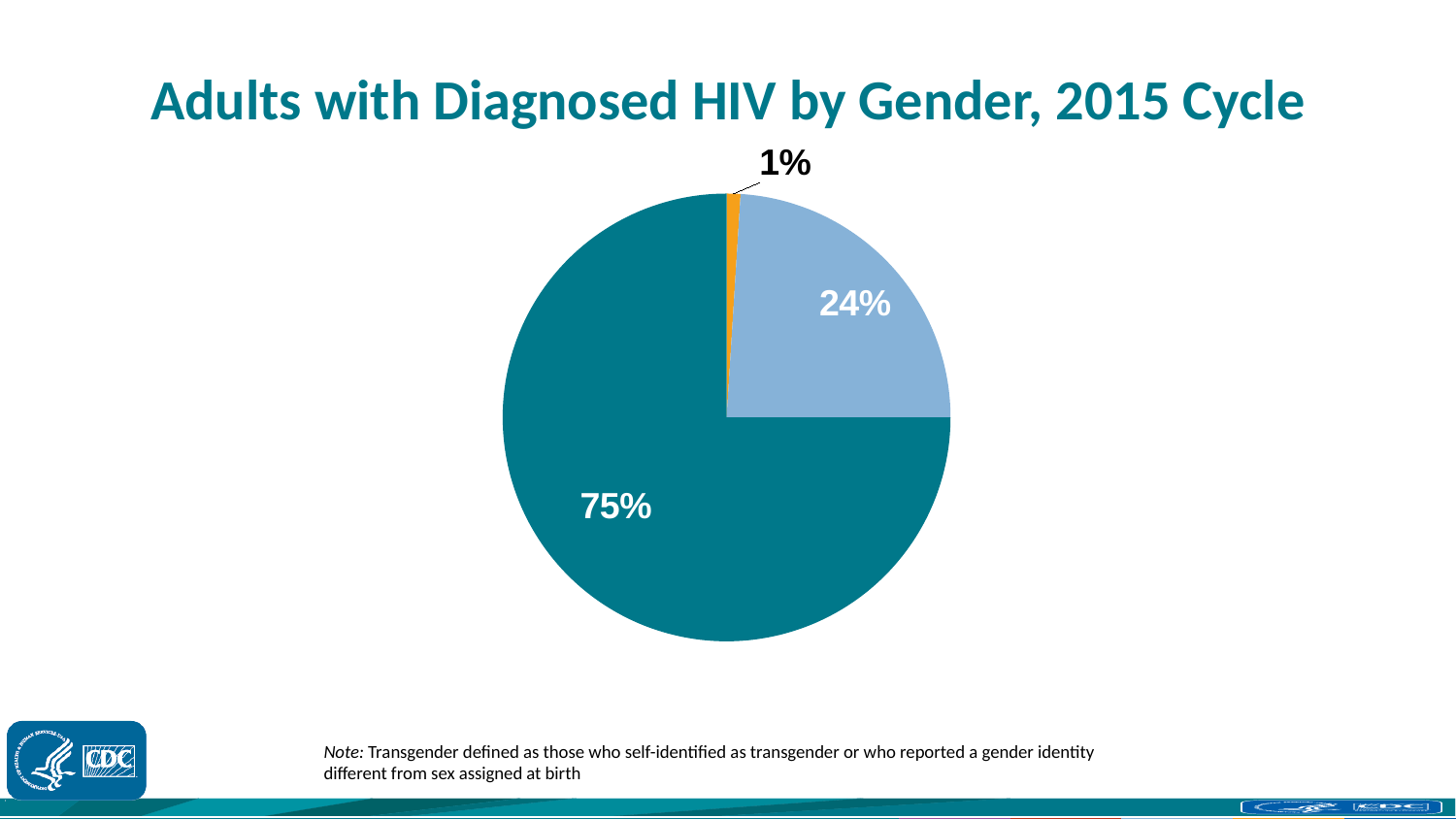

# Adults with Diagnosed HIV by Gender, 2015 Cycle

### Chart

| Category | Gender |
|---|---|
| Transgender | 1.0 |
| Female | 24.0 |
| Male | 75.0 |
Note: Transgender defined as those who self-identified as transgender or who reported a gender identity different from sex assigned at birth